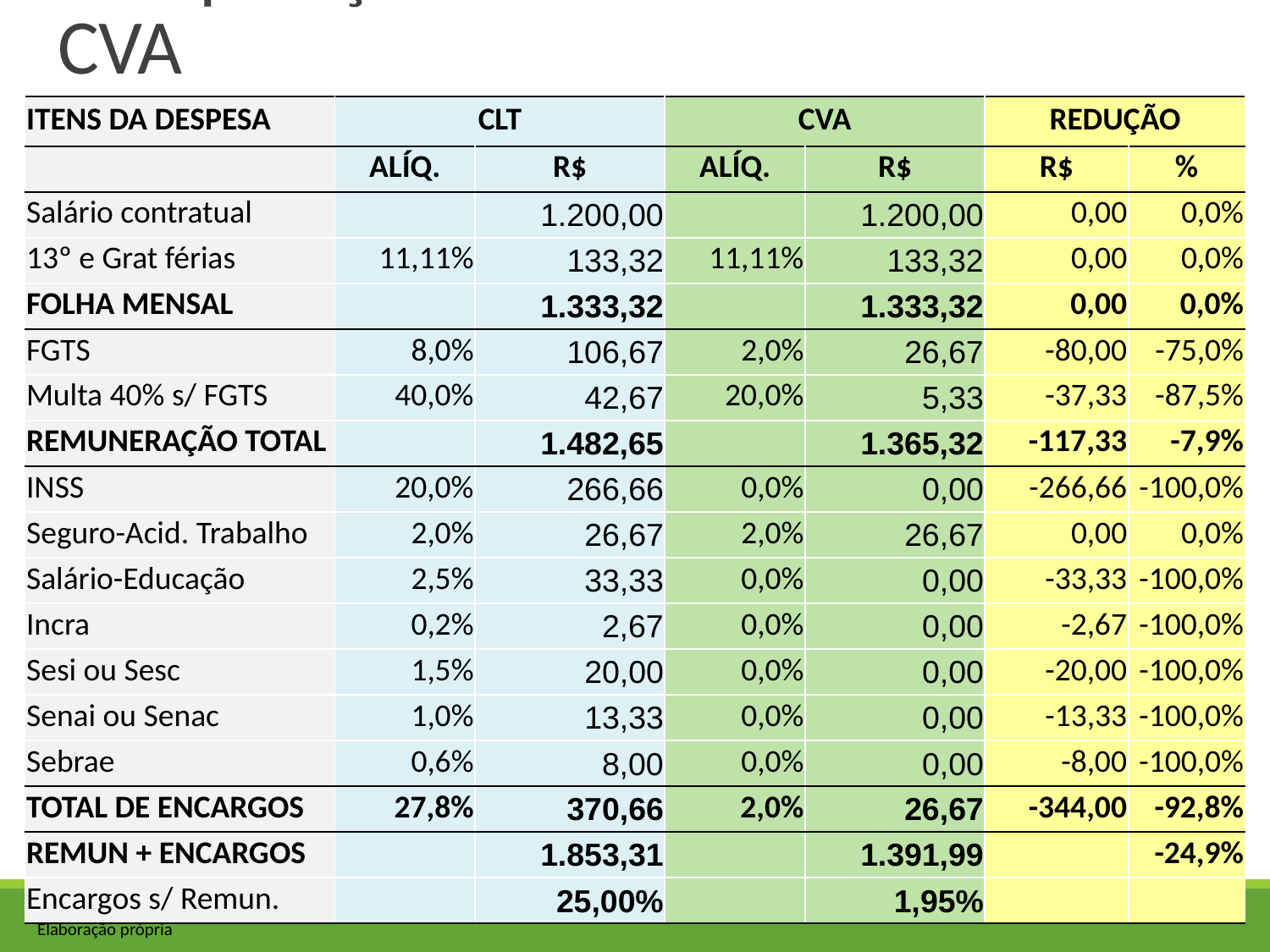

# Comparação da folha entre CLT e CVA
| ITENS DA DESPESA | CLT |  | CVA |  | REDUÇÃO |  |
| --- | --- | --- | --- | --- | --- | --- |
|  | ALÍQ. | R$ | ALÍQ. | R$ | R$ | % |
| Salário contratual |  | 1.200,00 |  | 1.200,00 | 0,00 | 0,0% |
| 13º e Grat férias | 11,11% | 133,32 | 11,11% | 133,32 | 0,00 | 0,0% |
| FOLHA MENSAL |  | 1.333,32 |  | 1.333,32 | 0,00 | 0,0% |
| FGTS | 8,0% | 106,67 | 2,0% | 26,67 | -80,00 | -75,0% |
| Multa 40% s/ FGTS | 40,0% | 42,67 | 20,0% | 5,33 | -37,33 | -87,5% |
| REMUNERAÇÃO TOTAL |  | 1.482,65 |  | 1.365,32 | -117,33 | -7,9% |
| INSS | 20,0% | 266,66 | 0,0% | 0,00 | -266,66 | -100,0% |
| Seguro-Acid. Trabalho | 2,0% | 26,67 | 2,0% | 26,67 | 0,00 | 0,0% |
| Salário-Educação | 2,5% | 33,33 | 0,0% | 0,00 | -33,33 | -100,0% |
| Incra | 0,2% | 2,67 | 0,0% | 0,00 | -2,67 | -100,0% |
| Sesi ou Sesc | 1,5% | 20,00 | 0,0% | 0,00 | -20,00 | -100,0% |
| Senai ou Senac | 1,0% | 13,33 | 0,0% | 0,00 | -13,33 | -100,0% |
| Sebrae | 0,6% | 8,00 | 0,0% | 0,00 | -8,00 | -100,0% |
| TOTAL DE ENCARGOS | 27,8% | 370,66 | 2,0% | 26,67 | -344,00 | -92,8% |
| REMUN + ENCARGOS |  | 1.853,31 |  | 1.391,99 |  | -24,9% |
| Encargos s/ Remun. |  | 25,00% |  | 1,95% |  |  |
Elaboração própria